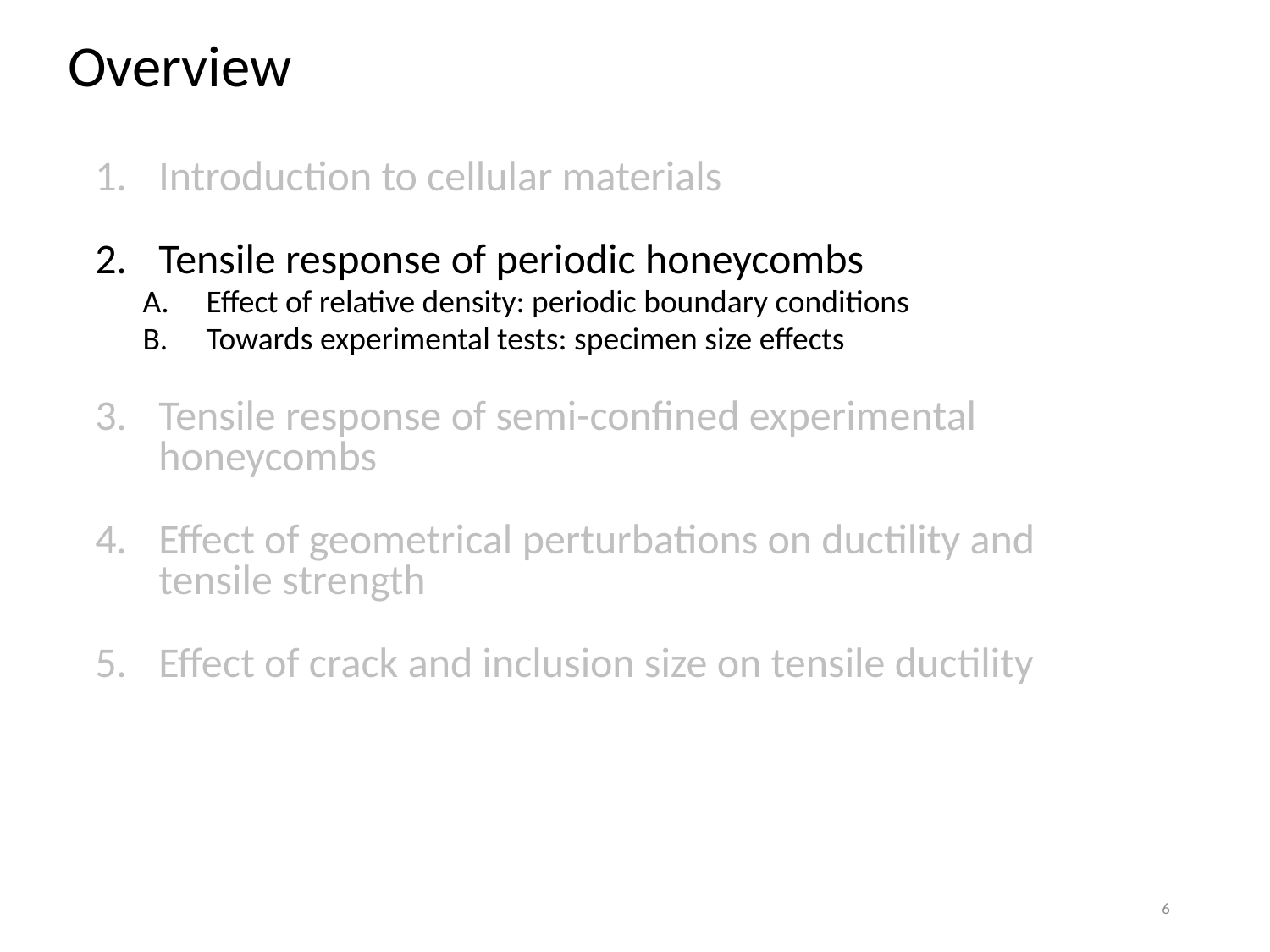

Overview
Introduction to cellular materials
Tensile response of periodic honeycombs
Effect of relative density: periodic boundary conditions
Towards experimental tests: specimen size effects
Tensile response of semi-confined experimental honeycombs
Effect of geometrical perturbations on ductility and tensile strength
Effect of crack and inclusion size on tensile ductility

6